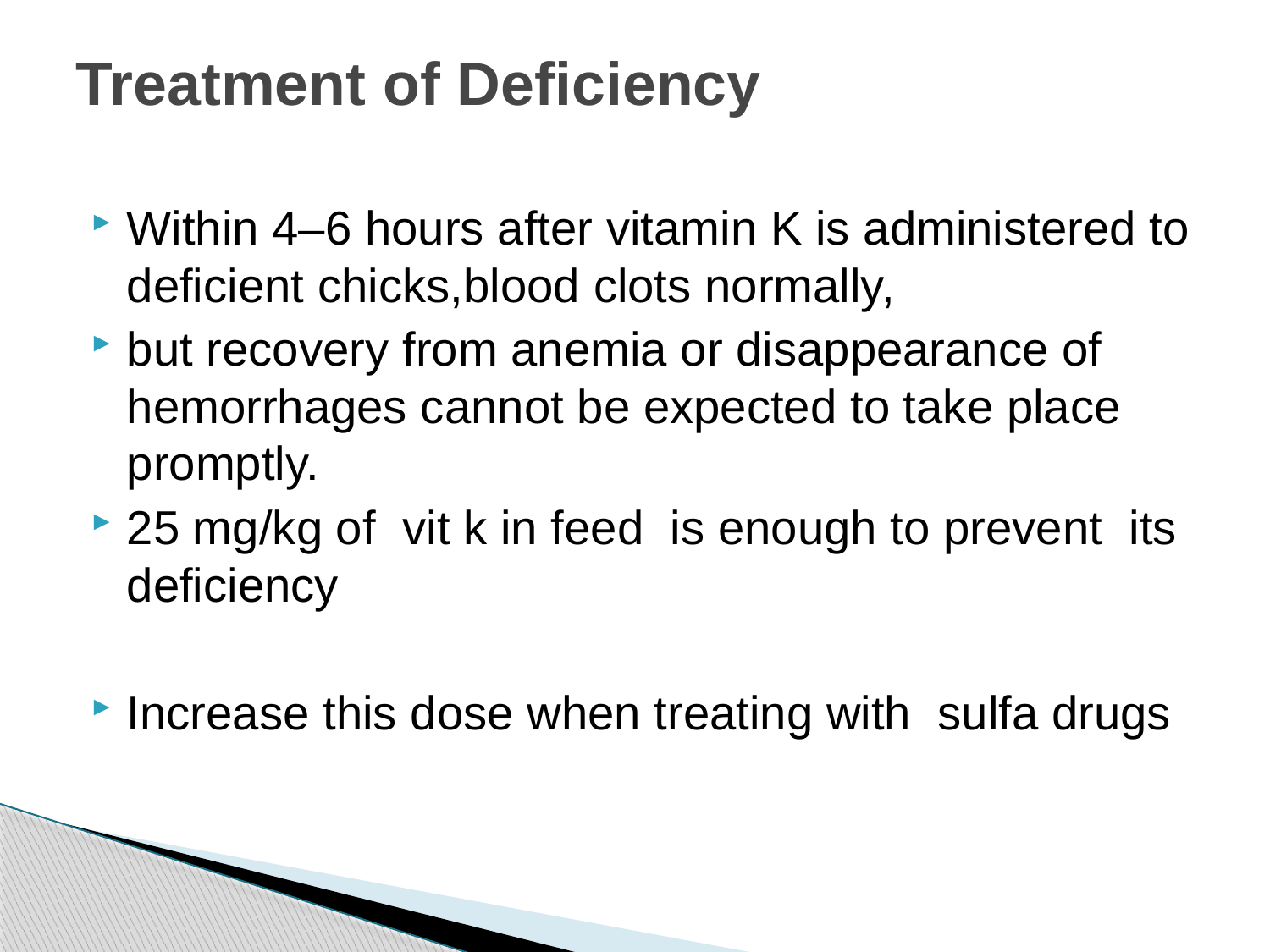

# Treatment of Deficiency

Within 4–6 hours after vitamin K is administered to deficient chicks,blood clots normally,
but recovery from anemia or disappearance of hemorrhages cannot be expected to take place promptly.
25 mg/kg of  vit k in feed  is enough to prevent  its deficiency

Increase this dose when treating with  sulfa drugs